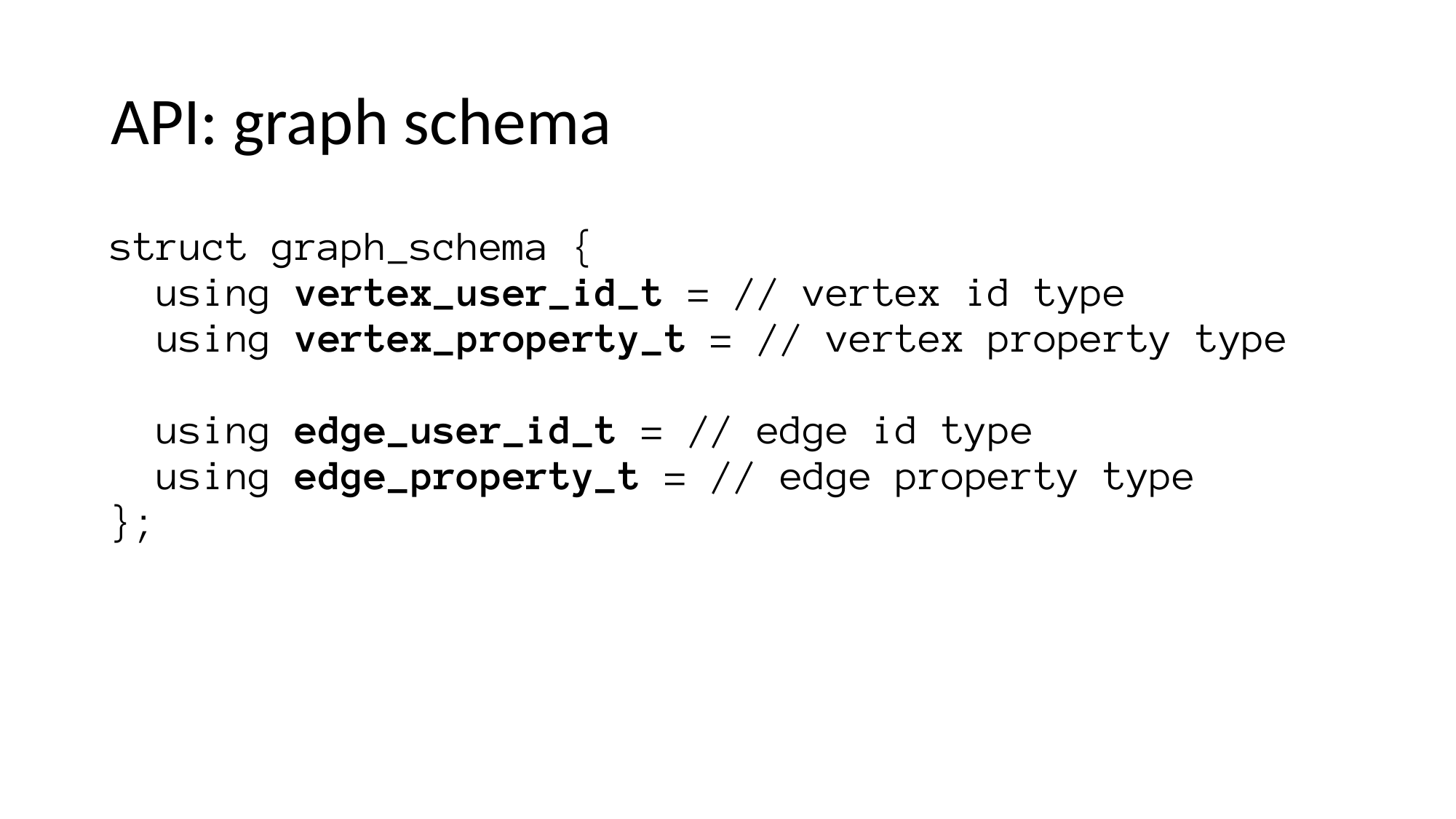

# API: graph schema
struct graph_schema {
  using vertex_user_id_t = // vertex id type
  using vertex_property_t = // vertex property type
  using edge_user_id_t = // edge id type
  using edge_property_t = // edge property type
};